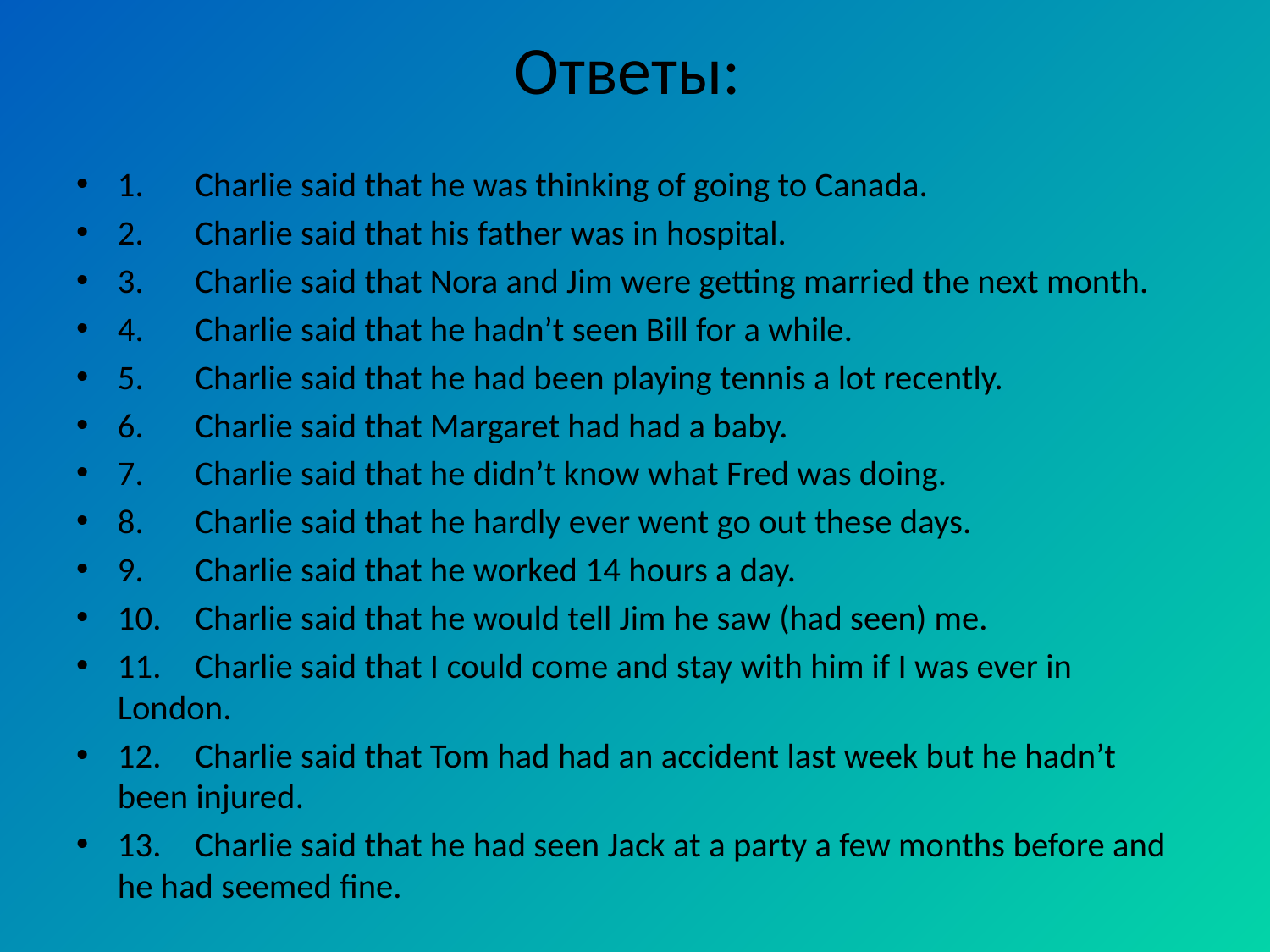

Ответы:

1.	Charlie said that he was thinking of going to Canada.
2.	Charlie said that his father was in hospital.
3.	Charlie said that Nora and Jim were getting married the next month.
4.	Charlie said that he hadn’t seen Bill for a while.
5.	Charlie said that he had been playing tennis a lot recently.
6.	Charlie said that Margaret had had a baby.
7.	Charlie said that he didn’t know what Fred was doing.
8.	Charlie said that he hardly ever went go out these days.
9.	Charlie said that he worked 14 hours a day.
10.	Charlie said that he would tell Jim he saw (had seen) me.
11.	Charlie said that I could come and stay with him if I was ever in London.
12.	Charlie said that Tom had had an accident last week but he hadn’t been injured.
13.	Charlie said that he had seen Jack at a party a few months before and he had seemed fine.